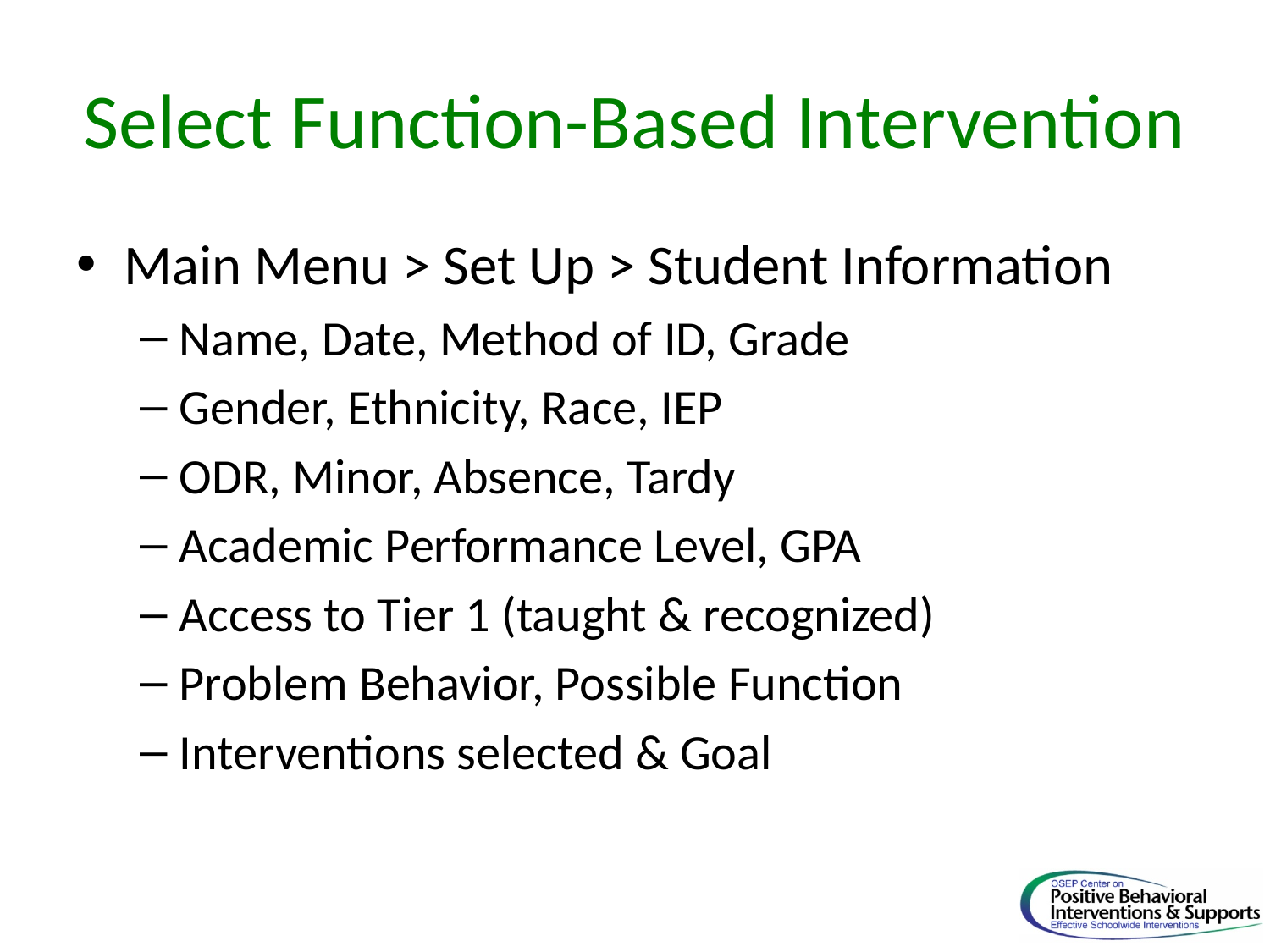

# Select Function-Based Intervention
Main Menu > Set Up > Student Information
Name, Date, Method of ID, Grade
Gender, Ethnicity, Race, IEP
ODR, Minor, Absence, Tardy
Academic Performance Level, GPA
Access to Tier 1 (taught & recognized)
Problem Behavior, Possible Function
Interventions selected & Goal